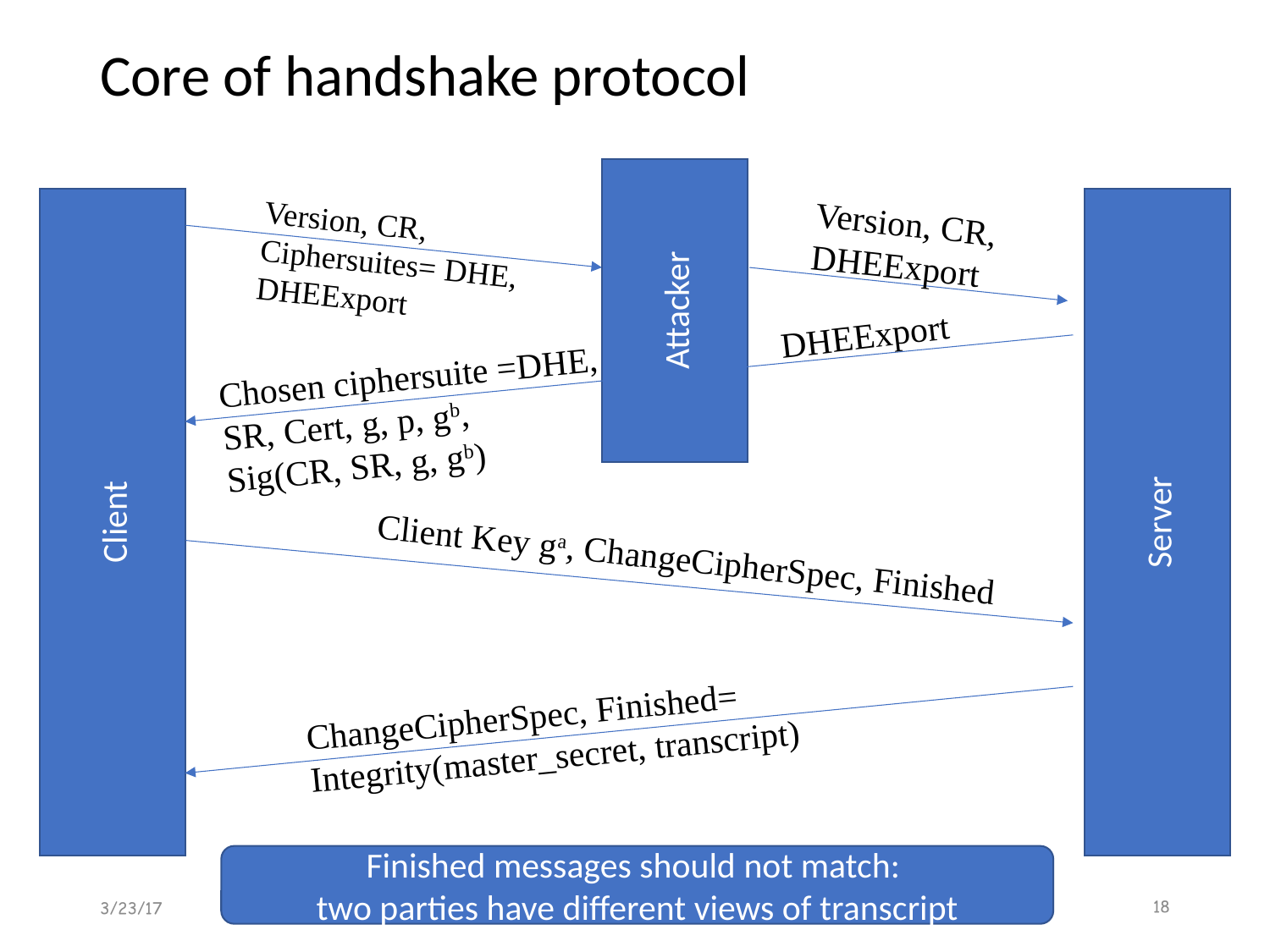

# Core of handshake protocol
Version, CR,
DHEExport
Version, CR,
Ciphersuites= DHE,
DHEExport
Attacker
DHEExport
Chosen ciphersuite =DHE,
SR, Cert, g, p, gb,
Sig(CR, SR, g, gb)
Client
Server
Client Key ga, ChangeCipherSpec, Finished
ChangeCipherSpec, Finished=
Integrity(master_secret, transcript)
Finished messages should not match:
two parties have different views of transcript
3/23/17
18